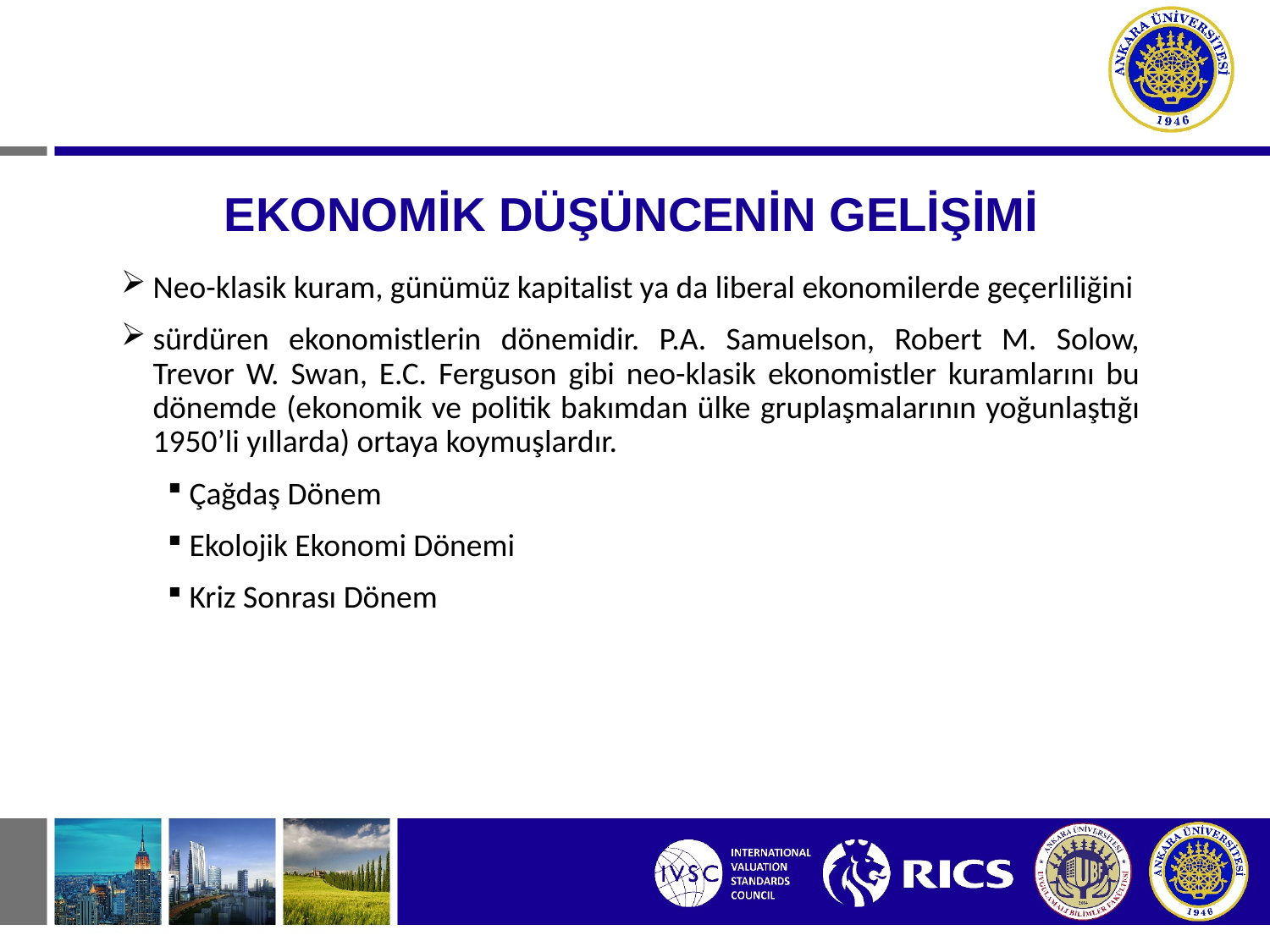

# EKONOMİK DÜŞÜNCENİN GELİŞİMİ
Neo-klasik kuram, günümüz kapitalist ya da liberal ekonomilerde geçerliliğini
sürdüren ekonomistlerin dönemidir. P.A. Samuelson, Robert M. Solow, Trevor W. Swan, E.C. Ferguson gibi neo-klasik ekonomistler kuramlarını bu dönemde (ekonomik ve politik bakımdan ülke gruplaşmalarının yoğunlaştığı 1950’li yıllarda) ortaya koymuşlardır.
 Çağdaş Dönem
 Ekolojik Ekonomi Dönemi
 Kriz Sonrası Dönem